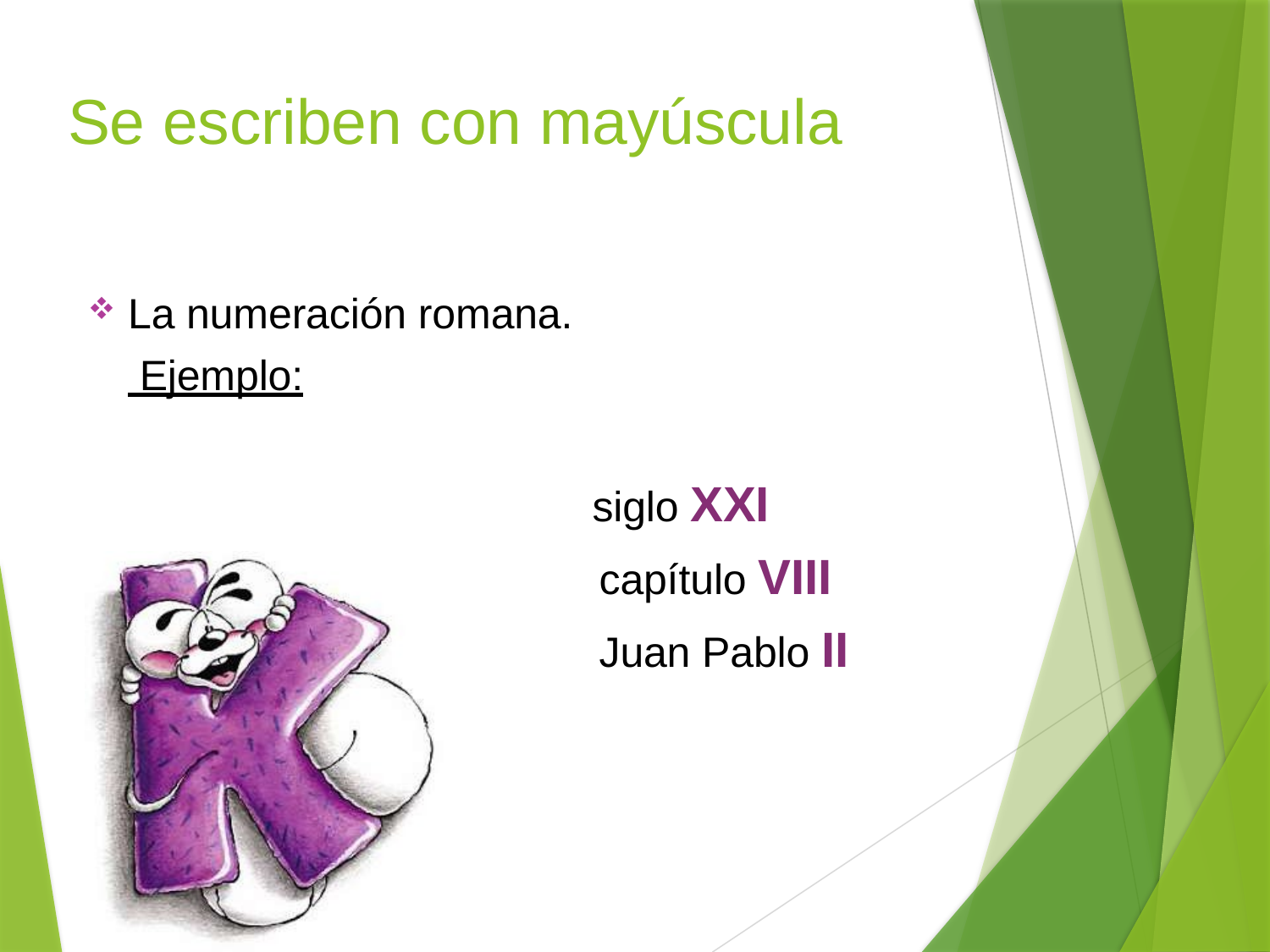

# Se escriben con mayúscula
La numeración romana.  Ejemplo:

siglo XXI  capítulo VIII  Juan Pablo II